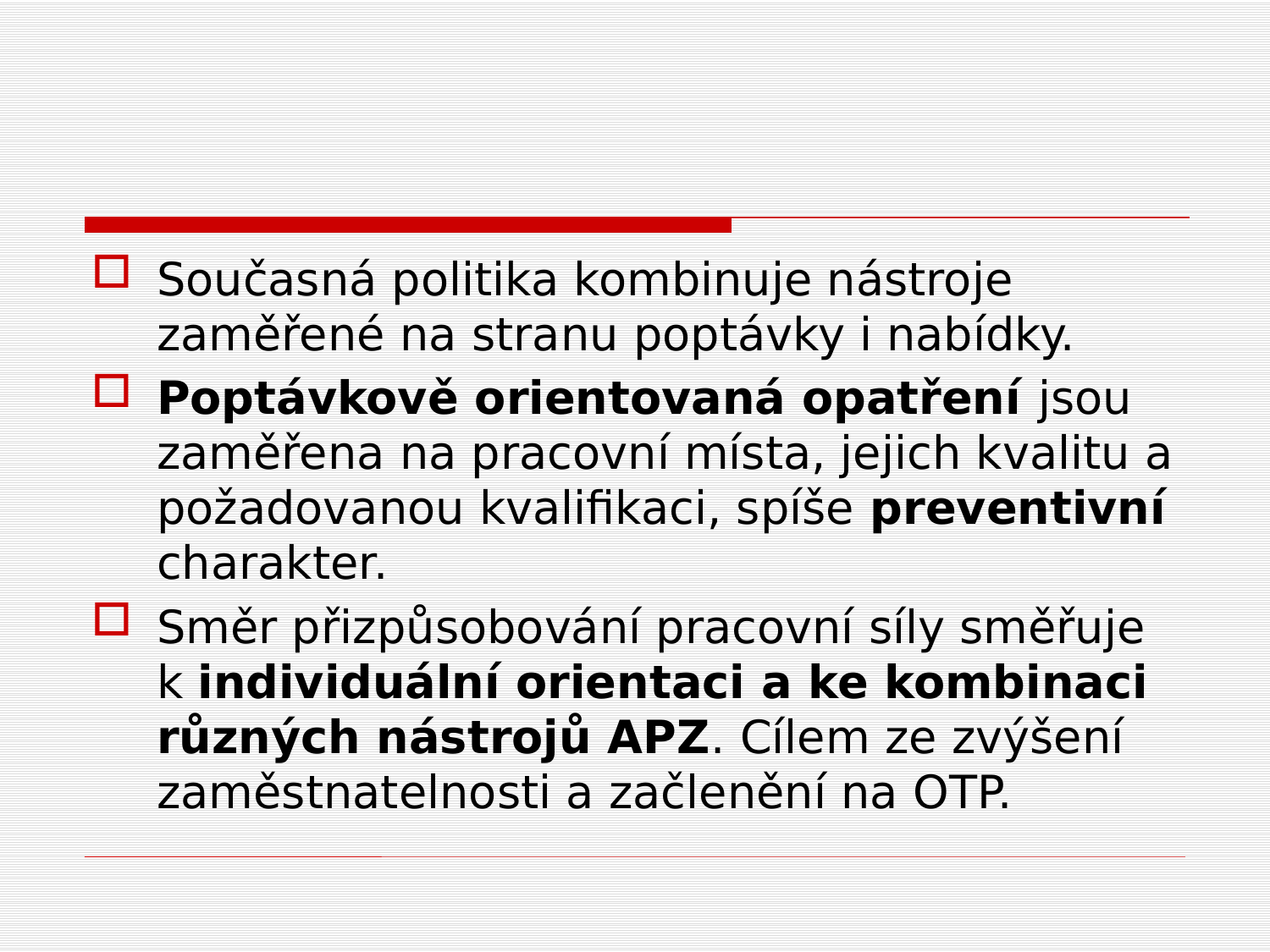

Současná politika kombinuje nástroje zaměřené na stranu poptávky i nabídky.
Poptávkově orientovaná opatření jsou zaměřena na pracovní místa, jejich kvalitu a požadovanou kvalifikaci, spíše preventivní charakter.
Směr přizpůsobování pracovní síly směřuje k individuální orientaci a ke kombinaci různých nástrojů APZ. Cílem ze zvýšení zaměstnatelnosti a začlenění na OTP.